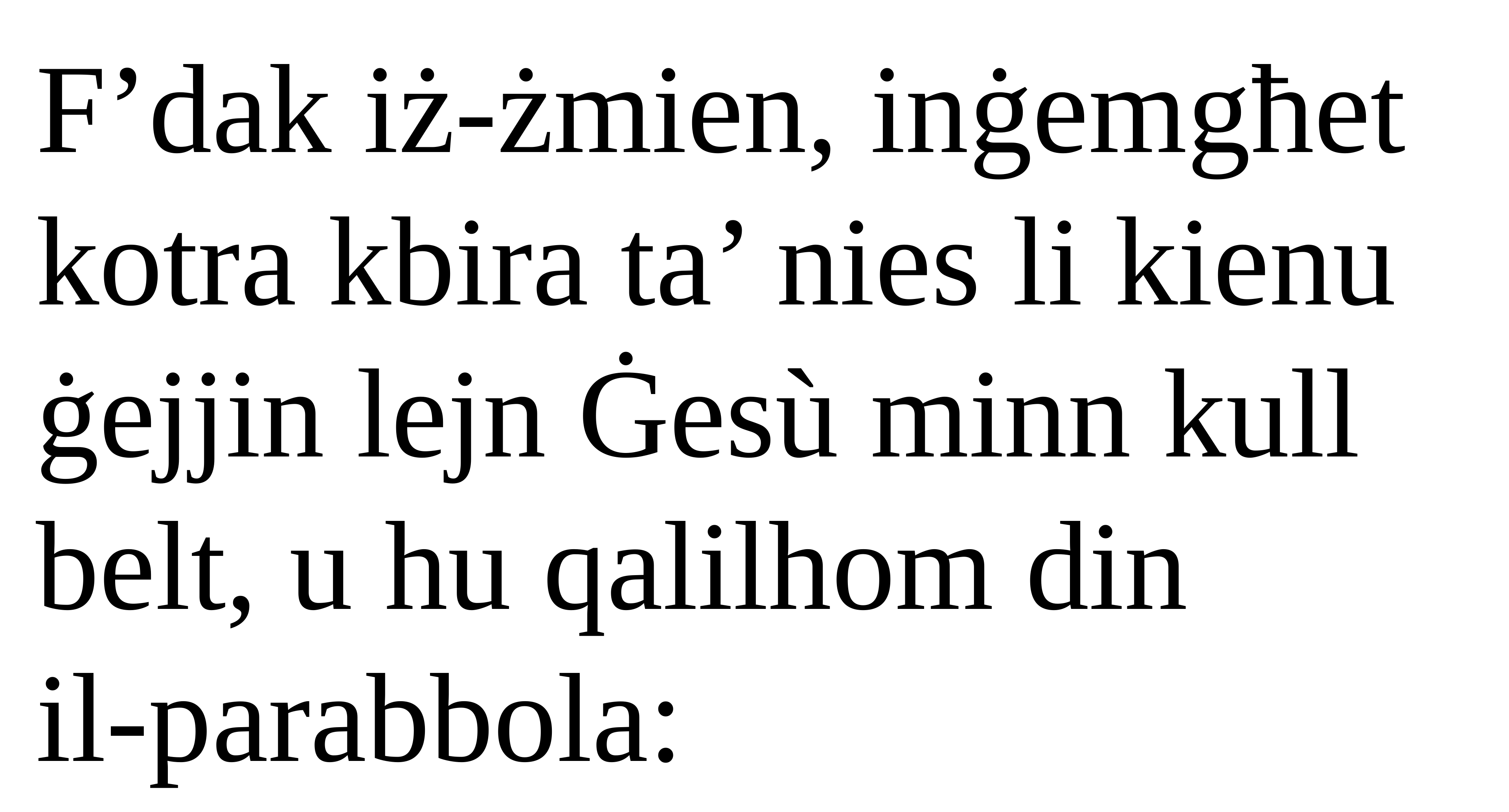

F’dak iż-żmien, inġemgħet kotra kbira ta’ nies li kienu ġejjin lejn Ġesù minn kull belt, u hu qalilhom din
il-parabbola: